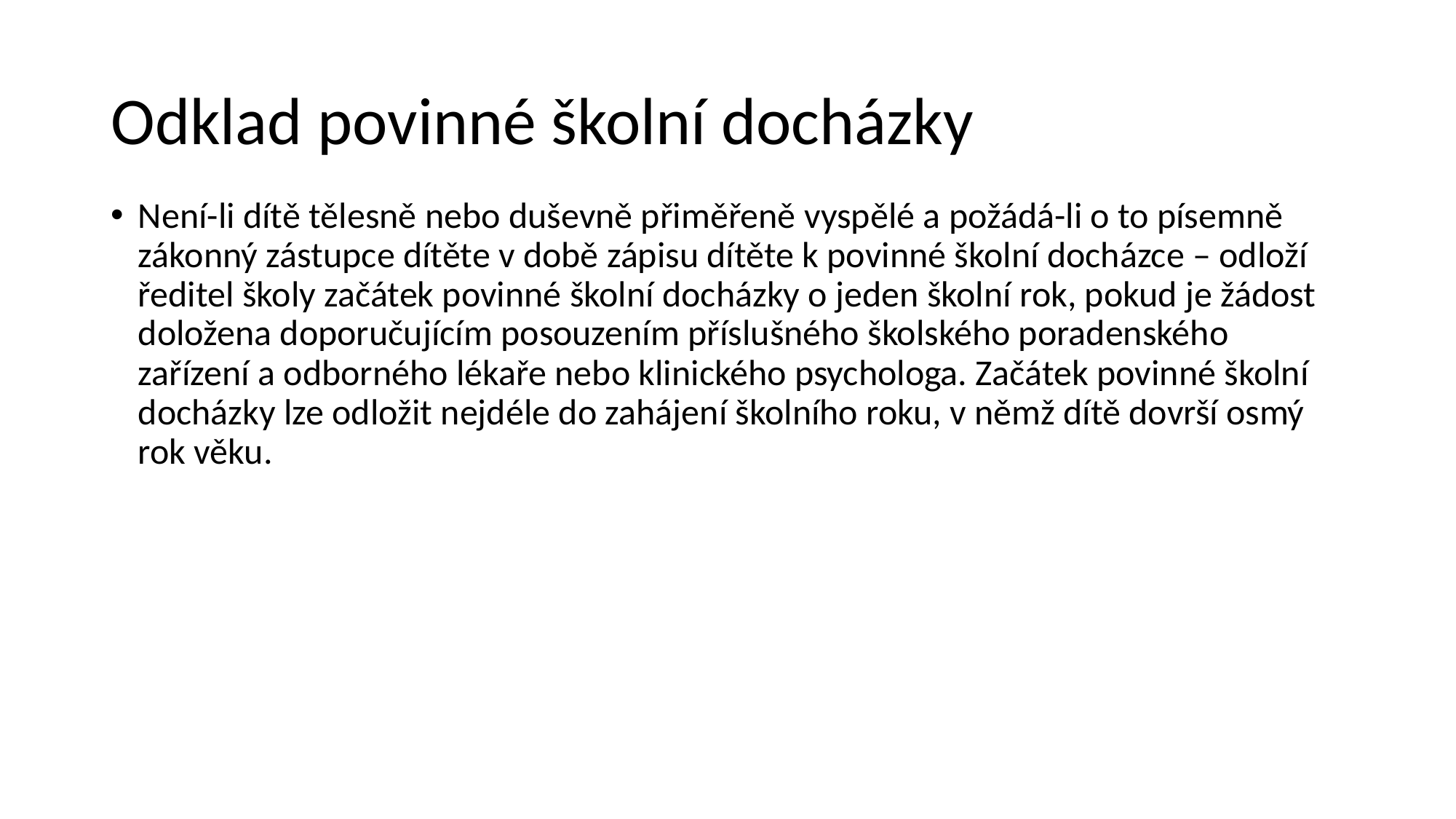

# Odklad povinné školní docházky
Není-li dítě tělesně nebo duševně přiměřeně vyspělé a požádá-li o to písemně zákonný zástupce dítěte v době zápisu dítěte k povinné školní docházce – odloží ředitel školy začátek povinné školní docházky o jeden školní rok, pokud je žádost doložena doporučujícím posouzením příslušného školského poradenského zařízení a odborného lékaře nebo klinického psychologa. Začátek povinné školní docházky lze odložit nejdéle do zahájení školního roku, v němž dítě dovrší osmý rok věku.